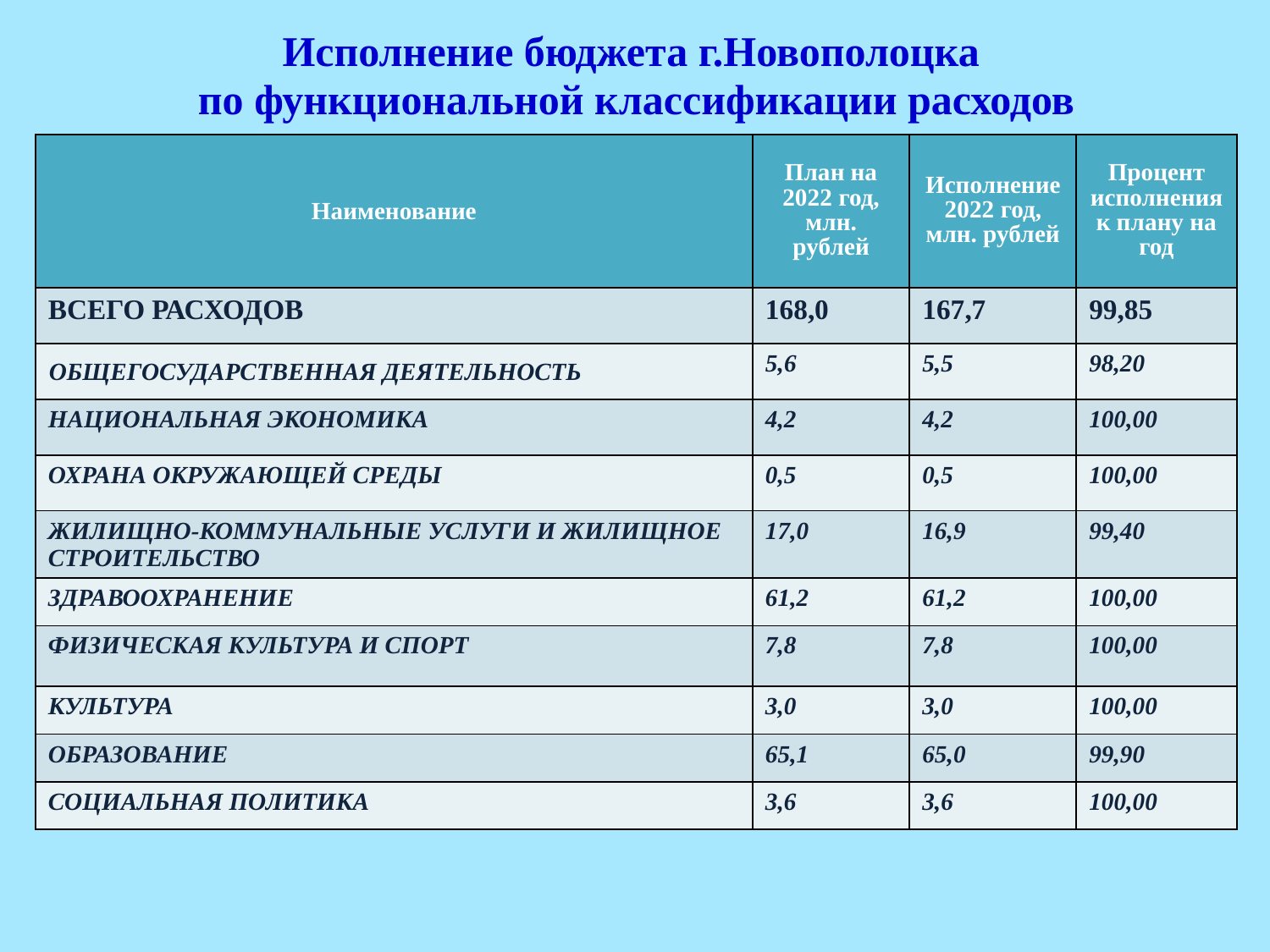

# Исполнение бюджета г.Новополоцка по функциональной классификации расходов
| Наименование | План на 2022 год, млн. рублей | Исполнение 2022 год, млн. рублей | Процент исполнения к плану на год |
| --- | --- | --- | --- |
| ВСЕГО РАСХОДОВ | 168,0 | 167,7 | 99,85 |
| ОБЩЕГОСУДАРСТВЕННАЯ ДЕЯТЕЛЬНОСТЬ | 5,6 | 5,5 | 98,20 |
| НАЦИОНАЛЬНАЯ ЭКОНОМИКА | 4,2 | 4,2 | 100,00 |
| ОХРАНА ОКРУЖАЮЩЕЙ СРЕДЫ | 0,5 | 0,5 | 100,00 |
| ЖИЛИЩНО-КОММУНАЛЬНЫЕ УСЛУГИ И ЖИЛИЩНОЕ СТРОИТЕЛЬСТВО | 17,0 | 16,9 | 99,40 |
| ЗДРАВООХРАНЕНИЕ | 61,2 | 61,2 | 100,00 |
| ФИЗИЧЕСКАЯ КУЛЬТУРА И СПОРТ | 7,8 | 7,8 | 100,00 |
| КУЛЬТУРА | 3,0 | 3,0 | 100,00 |
| ОБРАЗОВАНИЕ | 65,1 | 65,0 | 99,90 |
| СОЦИАЛЬНАЯ ПОЛИТИКА | 3,6 | 3,6 | 100,00 |